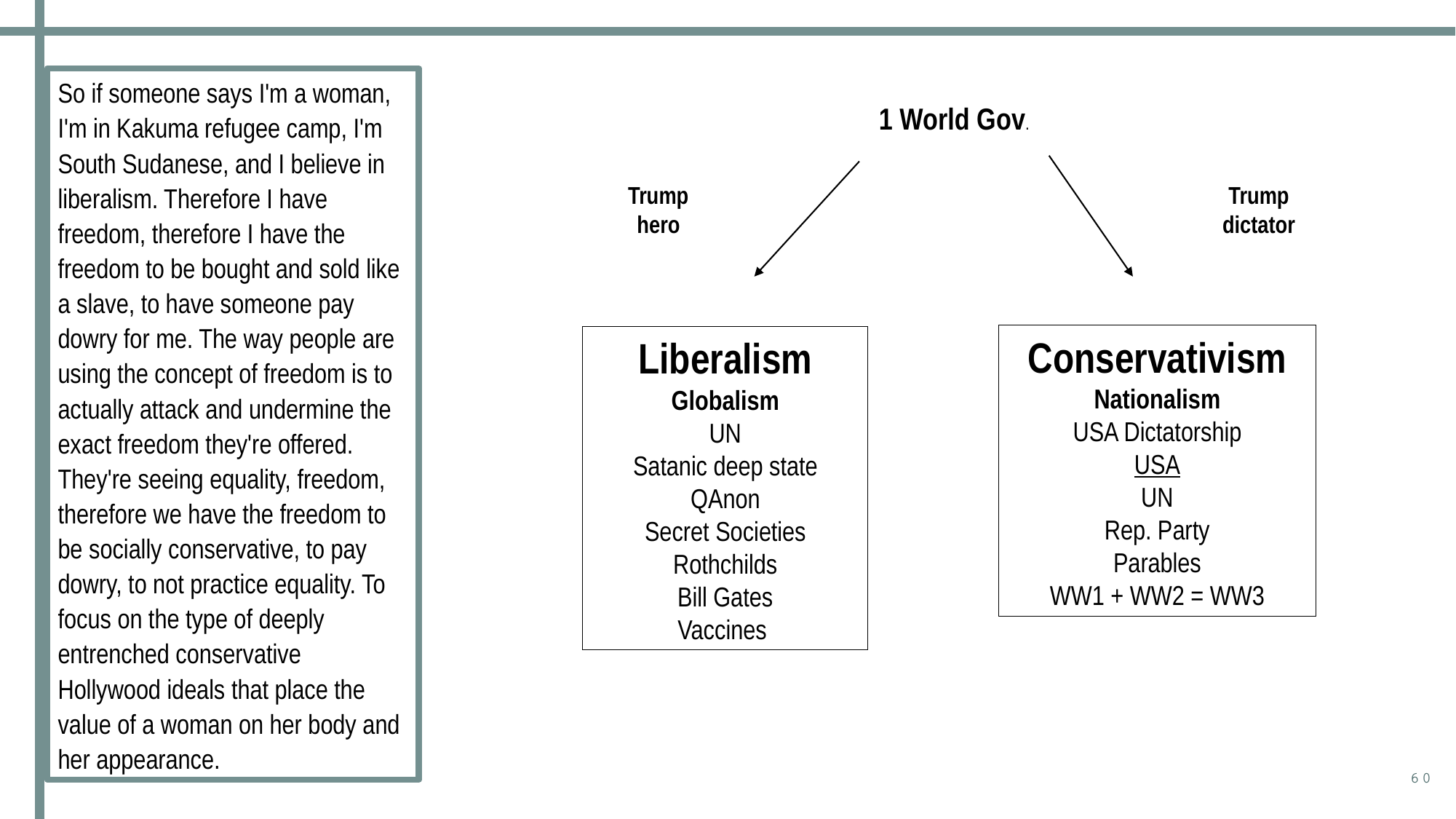

So if someone says I'm a woman, I'm in Kakuma refugee camp, I'm South Sudanese, and I believe in liberalism. Therefore I have freedom, therefore I have the freedom to be bought and sold like a slave, to have someone pay dowry for me. The way people are using the concept of freedom is to actually attack and undermine the exact freedom they're offered. They're seeing equality, freedom, therefore we have the freedom to be socially conservative, to pay dowry, to not practice equality. To focus on the type of deeply entrenched conservative Hollywood ideals that place the value of a woman on her body and her appearance.
1 World Gov.
Trump
hero
Trump
dictator
Conservativism
Nationalism
USA Dictatorship
USA
UN
Rep. Party
Parables
WW1 + WW2 = WW3
Liberalism
Globalism
UN
Satanic deep state
QAnon
Secret Societies
Rothchilds
Bill Gates
Vaccines
60
1st gathering